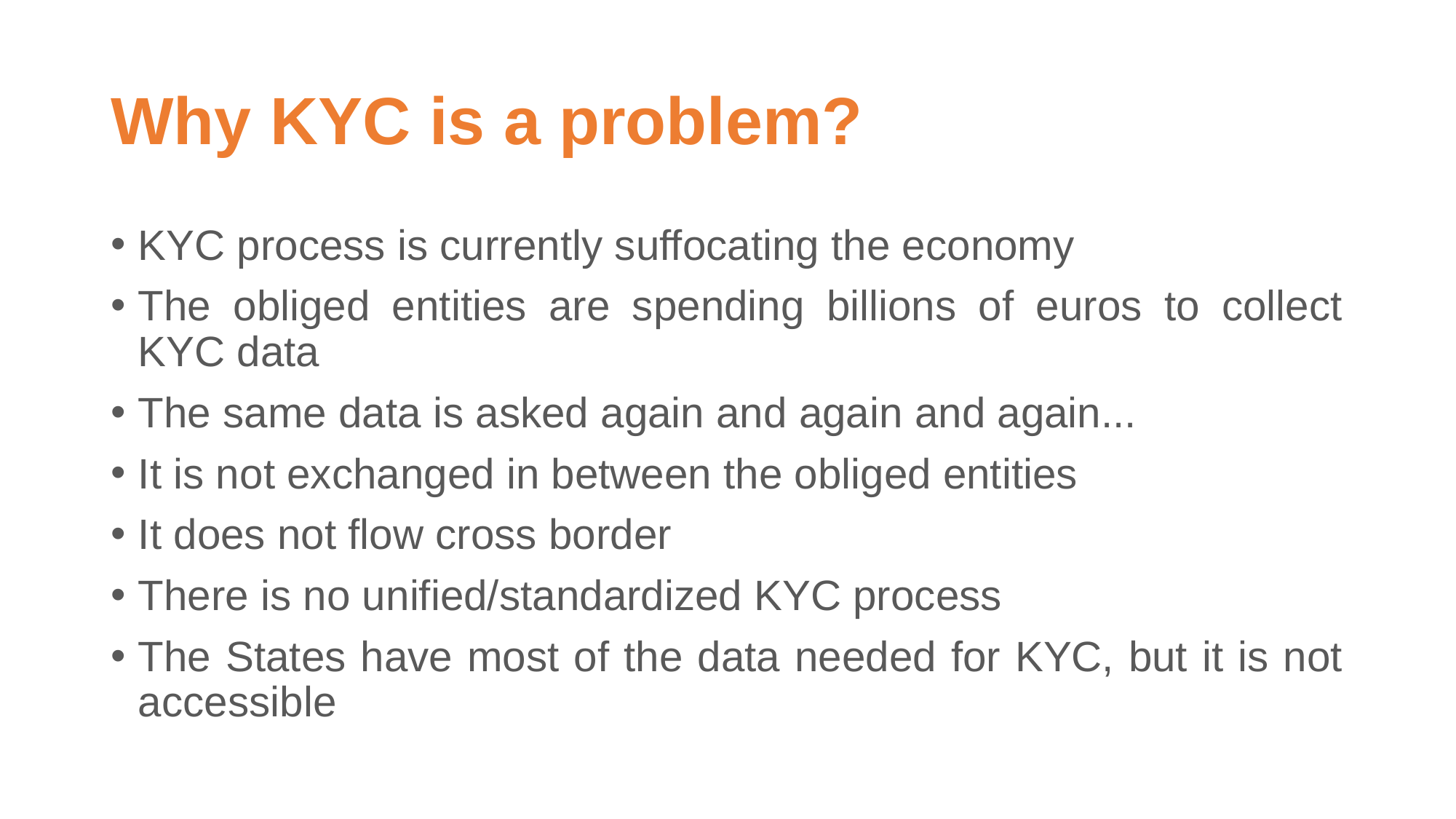

# Why KYC is a problem?
KYC process is currently suffocating the economy
The obliged entities are spending billions of euros to collect KYC data
The same data is asked again and again and again...
It is not exchanged in between the obliged entities
It does not flow cross border
There is no unified/standardized KYC process
The States have most of the data needed for KYC, but it is not accessible